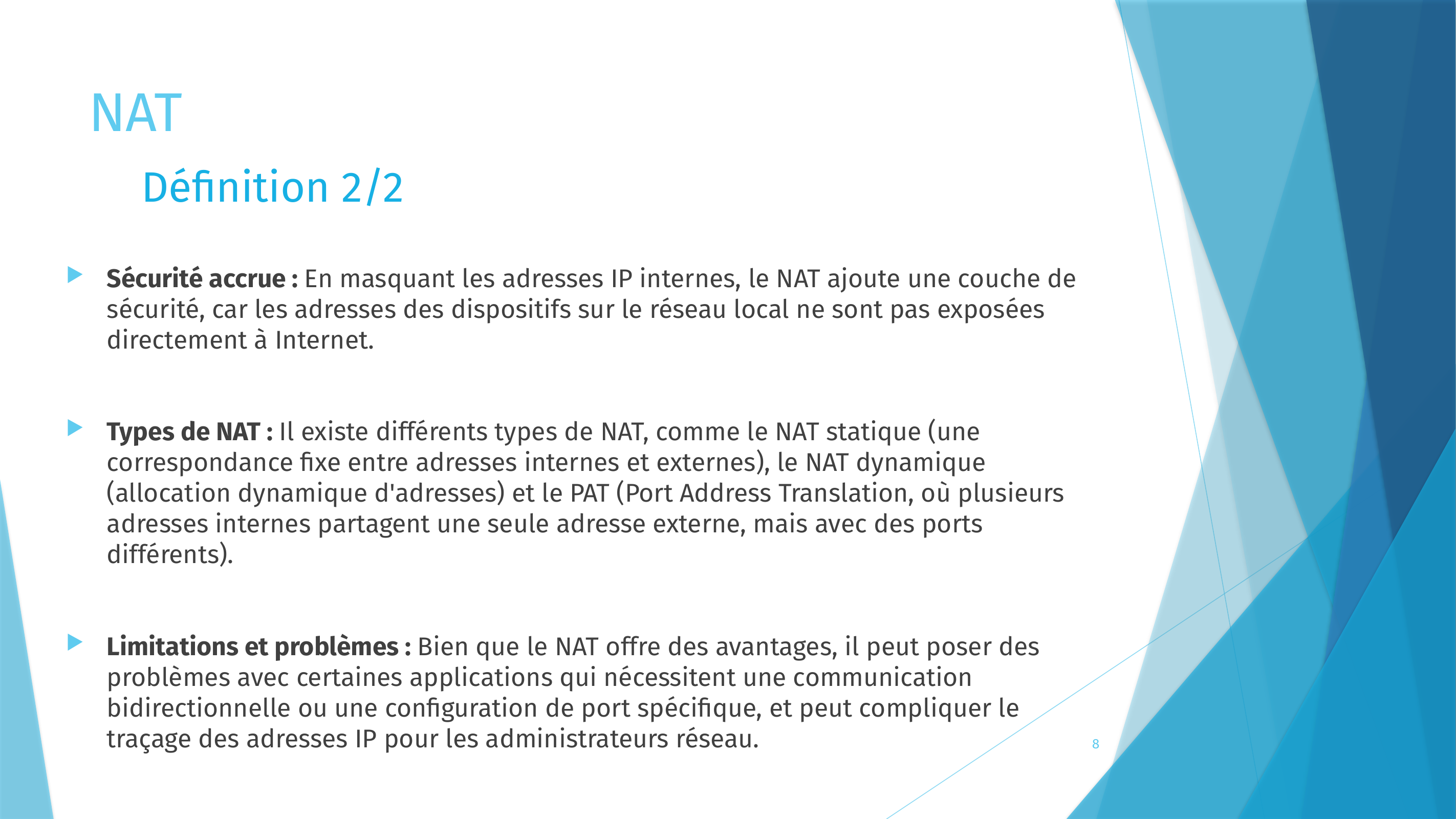

# NAT
Définition 2/2
Sécurité accrue : En masquant les adresses IP internes, le NAT ajoute une couche de sécurité, car les adresses des dispositifs sur le réseau local ne sont pas exposées directement à Internet.

Types de NAT : Il existe différents types de NAT, comme le NAT statique (une correspondance fixe entre adresses internes et externes), le NAT dynamique (allocation dynamique d'adresses) et le PAT (Port Address Translation, où plusieurs adresses internes partagent une seule adresse externe, mais avec des ports différents).

Limitations et problèmes : Bien que le NAT offre des avantages, il peut poser des problèmes avec certaines applications qui nécessitent une communication bidirectionnelle ou une configuration de port spécifique, et peut compliquer le traçage des adresses IP pour les administrateurs réseau.
8